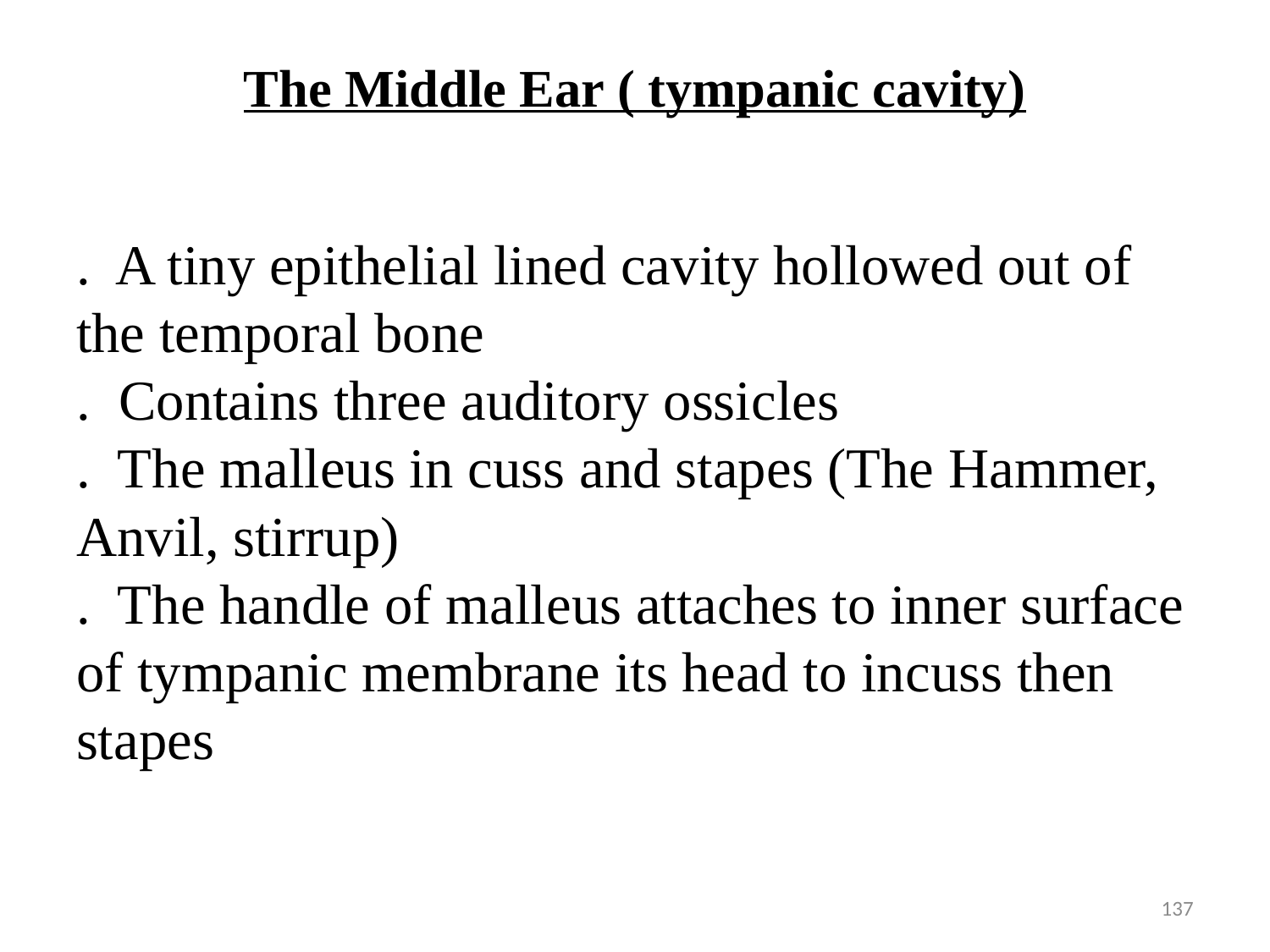

# The Middle Ear ( tympanic cavity)
.  A tiny epithelial lined cavity hollowed out of the temporal bone
.  Contains three auditory ossicles
.  The malleus in cuss and stapes (The Hammer, Anvil, stirrup)
.  The handle of malleus attaches to inner surface of tympanic membrane its head to incuss then stapes
137